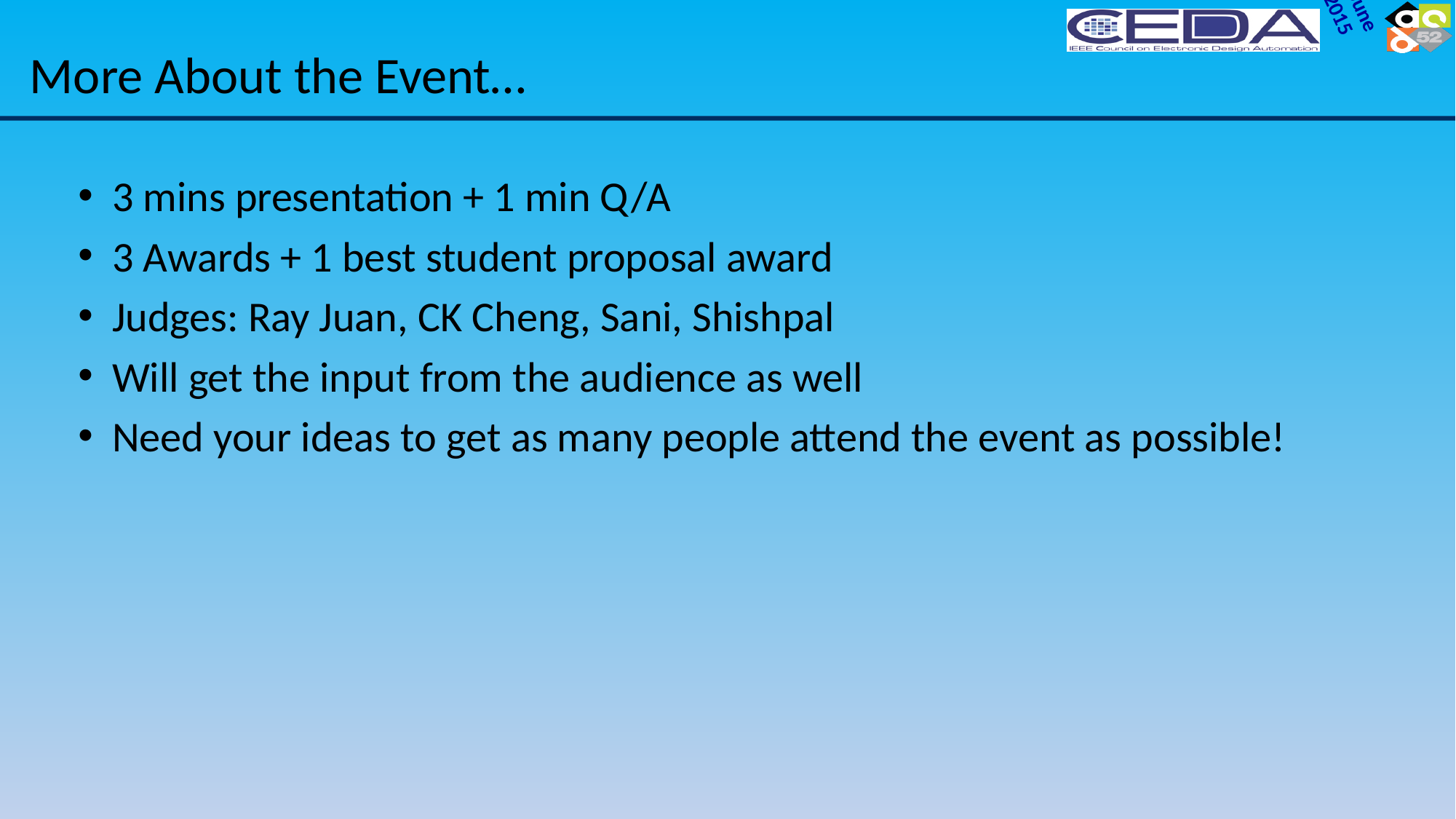

# More About the Event…
3 mins presentation + 1 min Q/A
3 Awards + 1 best student proposal award
Judges: Ray Juan, CK Cheng, Sani, Shishpal
Will get the input from the audience as well
Need your ideas to get as many people attend the event as possible!